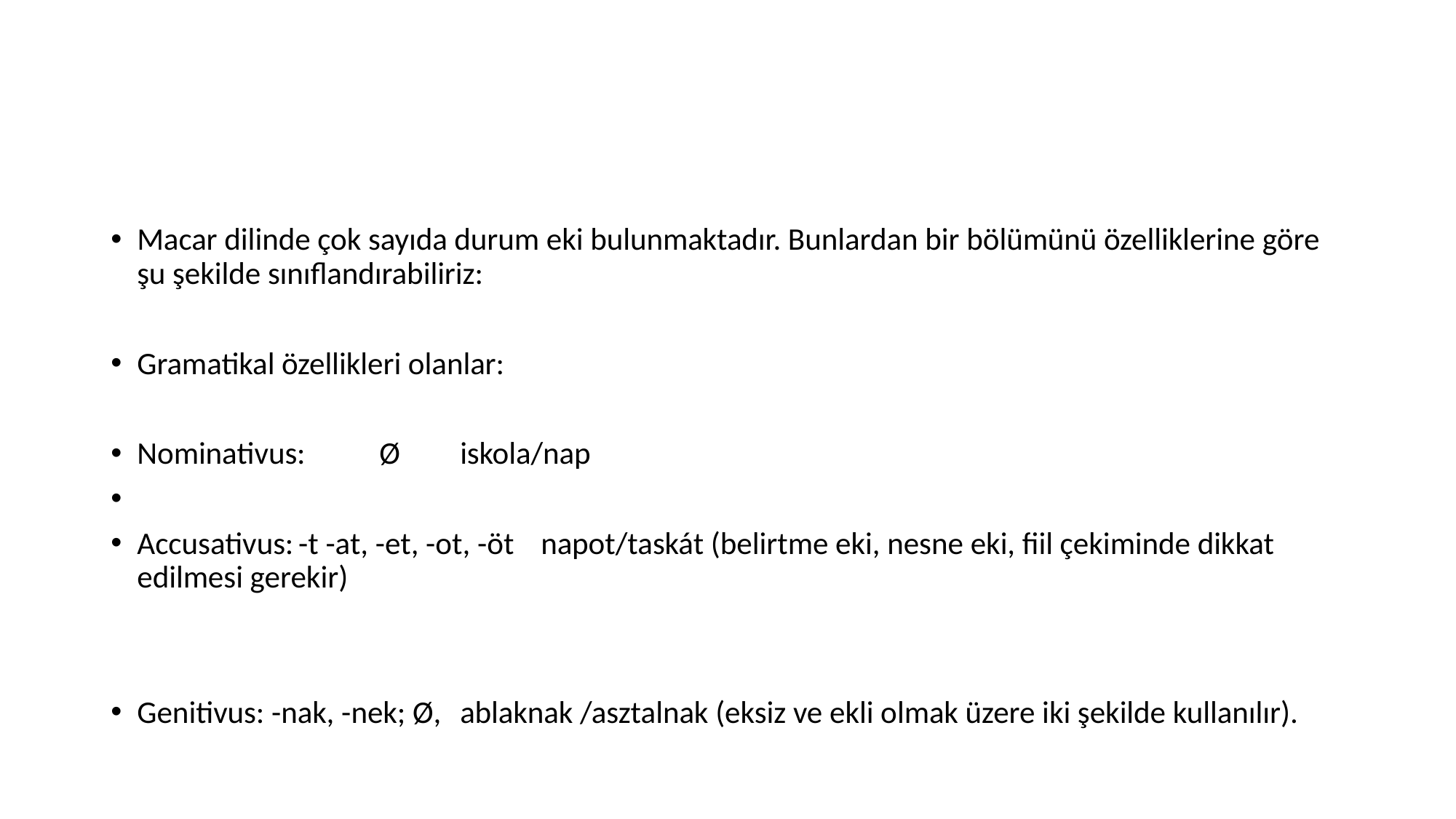

#
Macar dilinde çok sayıda durum eki bulunmaktadır. Bunlardan bir bölümünü özelliklerine göre şu şekilde sınıflandırabiliriz:

Gramatikal özellikleri olanlar:

Nominativus:	Ø 			iskola/nap

Accusativus:	-t -at, -et, -ot, -öt	napot/taskát (belirtme eki, nesne eki, fiil çekiminde dikkat edilmesi gerekir)

Genitivus: -nak, -nek; Ø, 		ablaknak /asztalnak (eksiz ve ekli olmak üzere iki şekilde kullanılır).